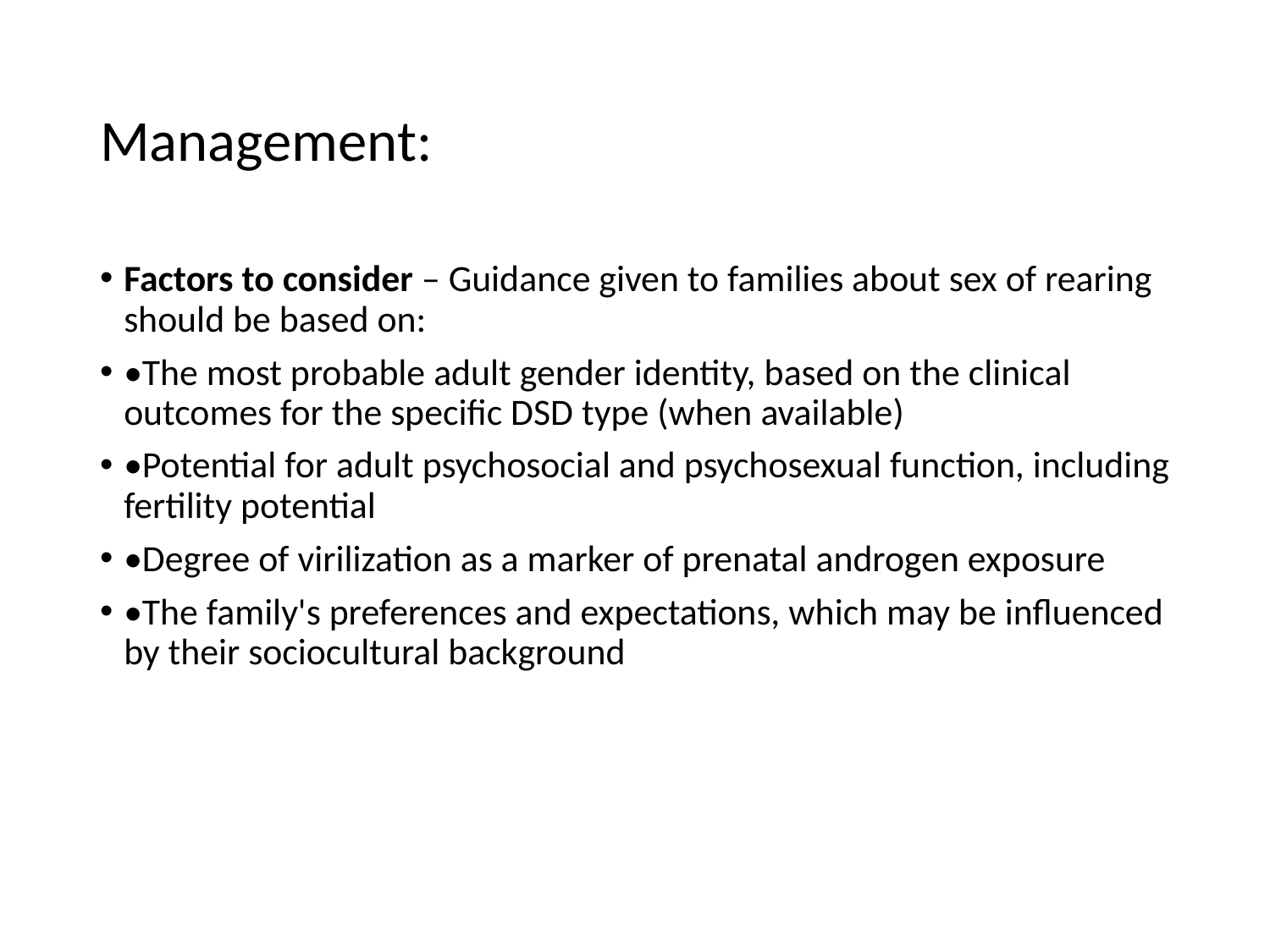

# Management:
Factors to consider – Guidance given to families about sex of rearing should be based on:
•The most probable adult gender identity, based on the clinical outcomes for the specific DSD type (when available)
•Potential for adult psychosocial and psychosexual function, including fertility potential
•Degree of virilization as a marker of prenatal androgen exposure
•The family's preferences and expectations, which may be influenced by their sociocultural background